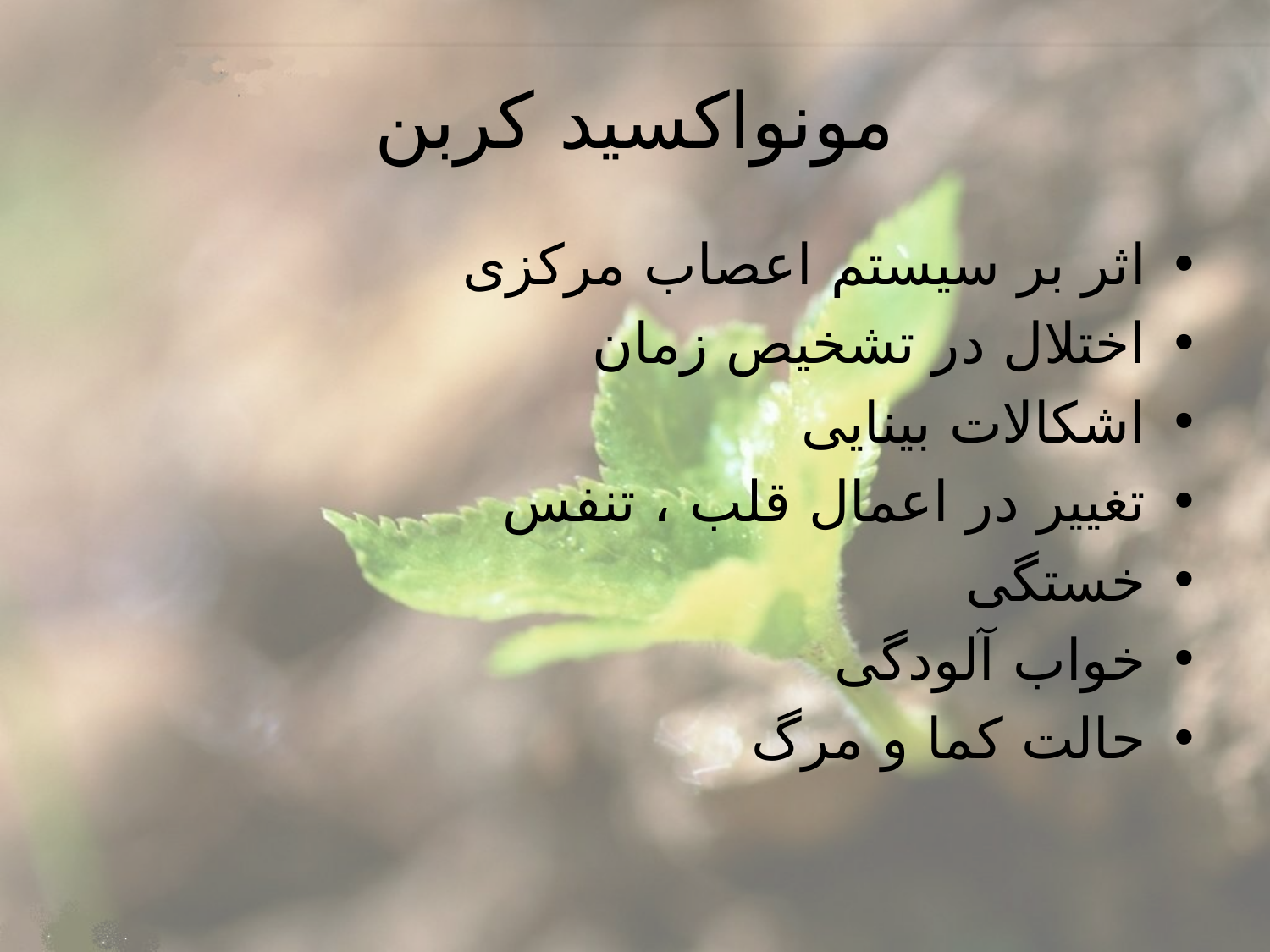

# مونواكسيد كربن
اثر بر سیستم اعصاب مرکزی
اختلال در تشخیص زمان
اشکالات بینایی
تغییر در اعمال قلب ، تنفس
خستگی
خواب آلودگی
حالت کما و مرگ